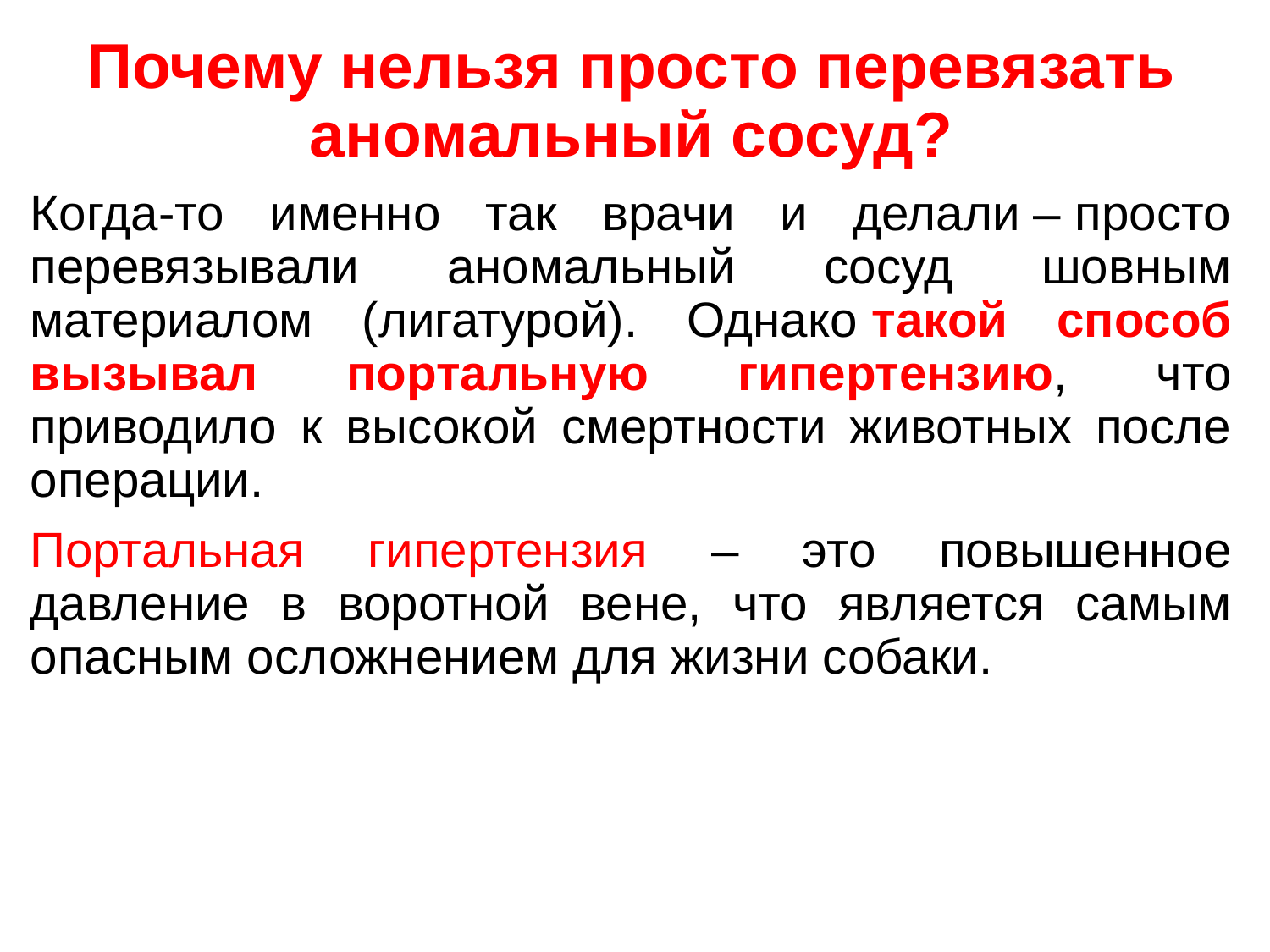

Почему нельзя просто перевязать аномальный сосуд?
Когда-то именно так врачи и делали – просто перевязывали аномальный сосуд шовным материалом (лигатурой). Однако такой способ вызывал портальную гипертензию, что приводило к высокой смертности животных после операции.
Портальная гипертензия – это повышенное давление в воротной вене, что является самым опасным осложнением для жизни собаки.